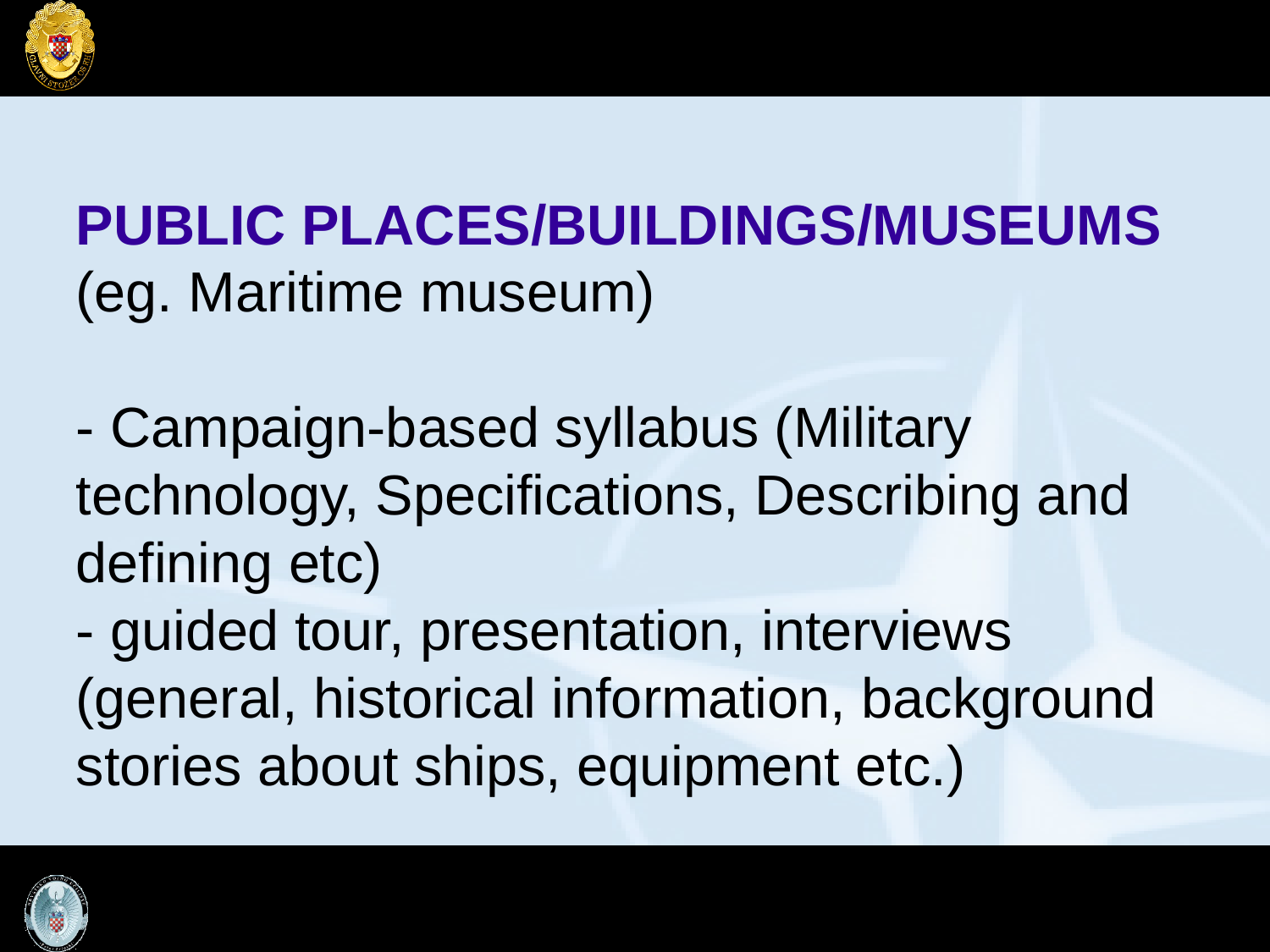

PUBLIC PLACES/BUILDINGS/MUSEUMS
(eg. Maritime museum)
- Campaign-based syllabus (Military technology, Specifications, Describing and defining etc)
- guided tour, presentation, interviews (general, historical information, background stories about ships, equipment etc.)